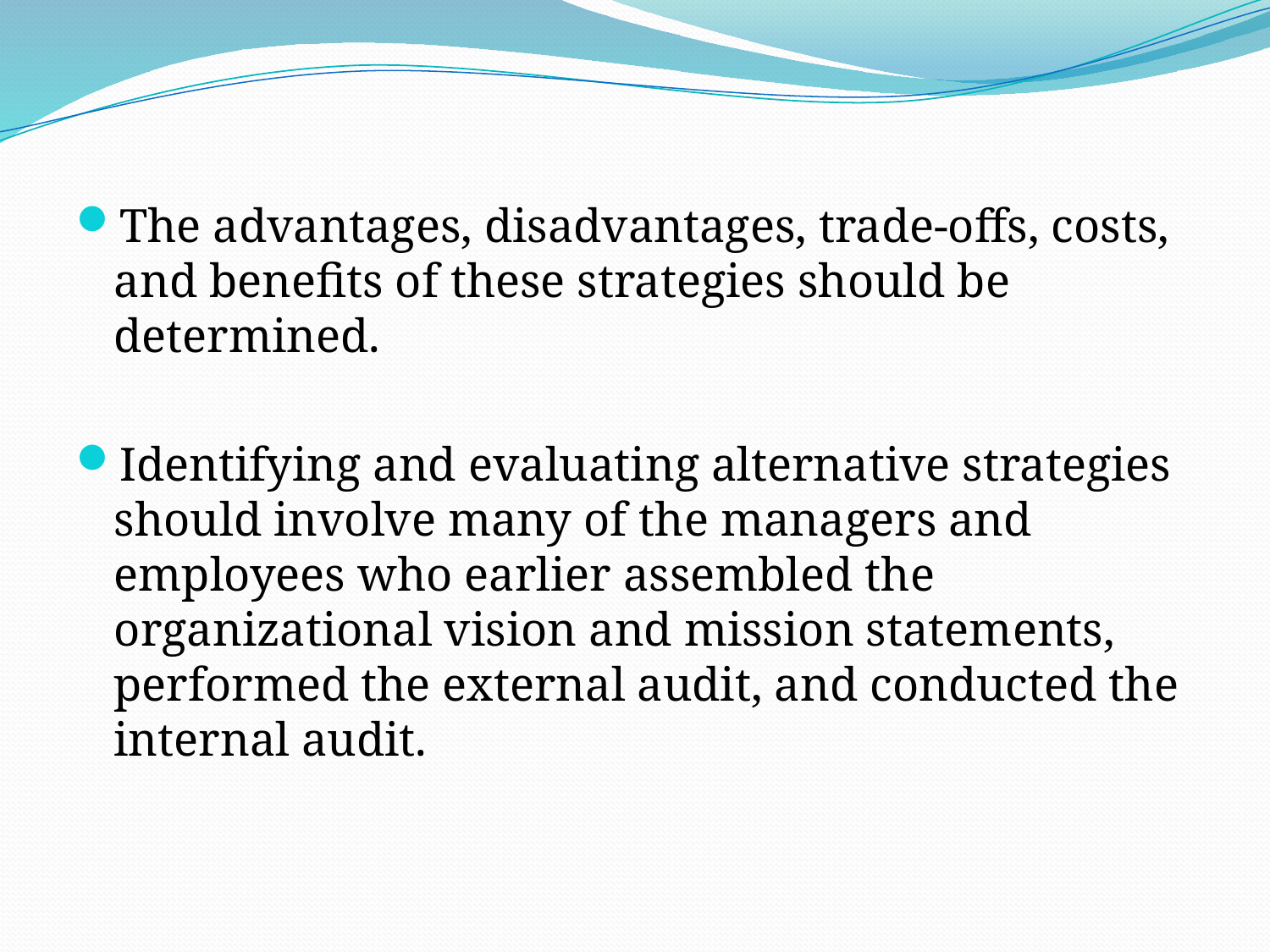

# .
The advantages, disadvantages, trade-offs, costs, and benefits of these strategies should be determined.

Identifying and evaluating alternative strategies should involve many of the managers and employees who earlier assembled the organizational vision and mission statements, performed the external audit, and conducted the internal audit.